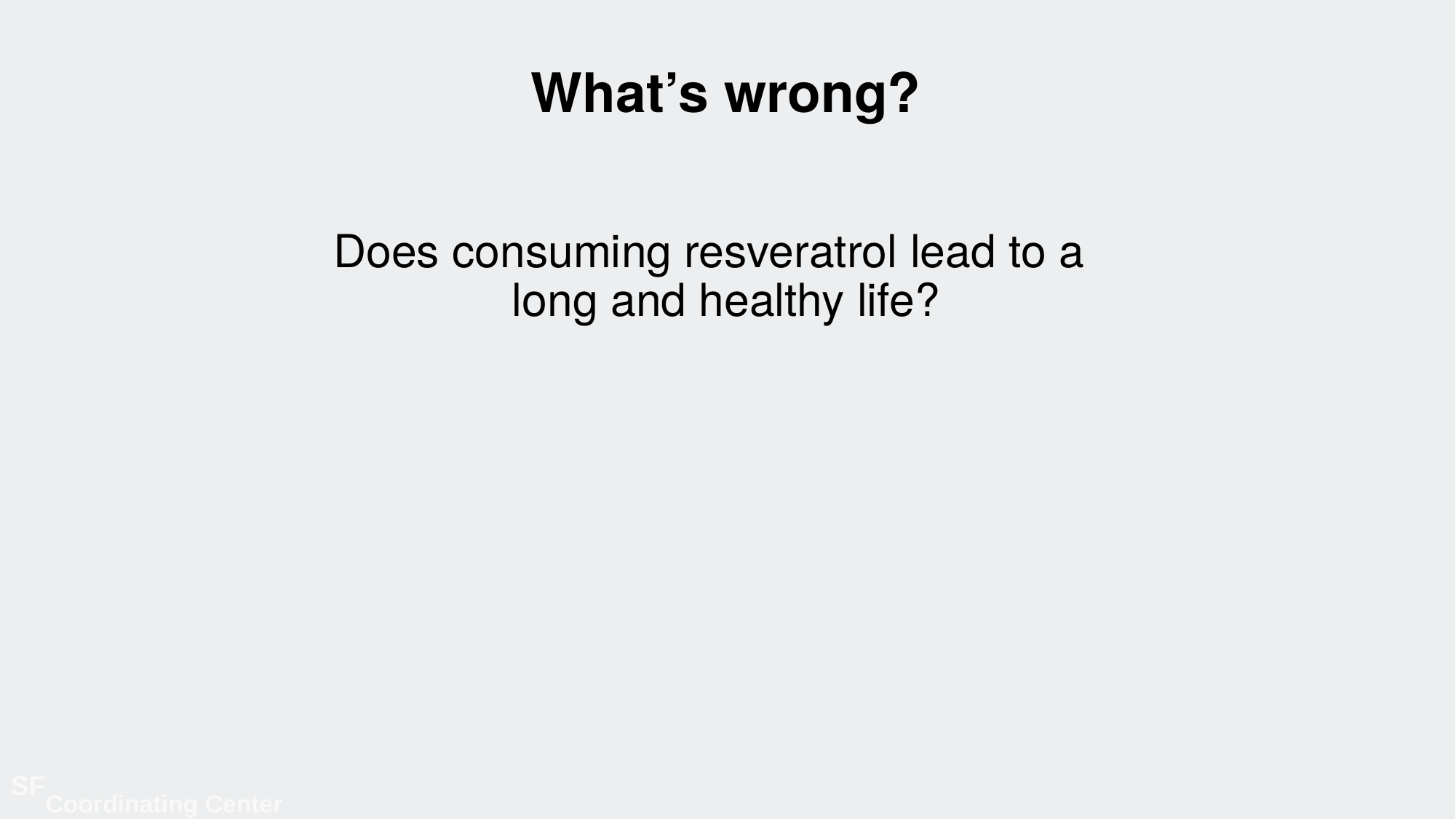

# What’s wrong?
Does consuming resveratrol lead to a long and healthy life?